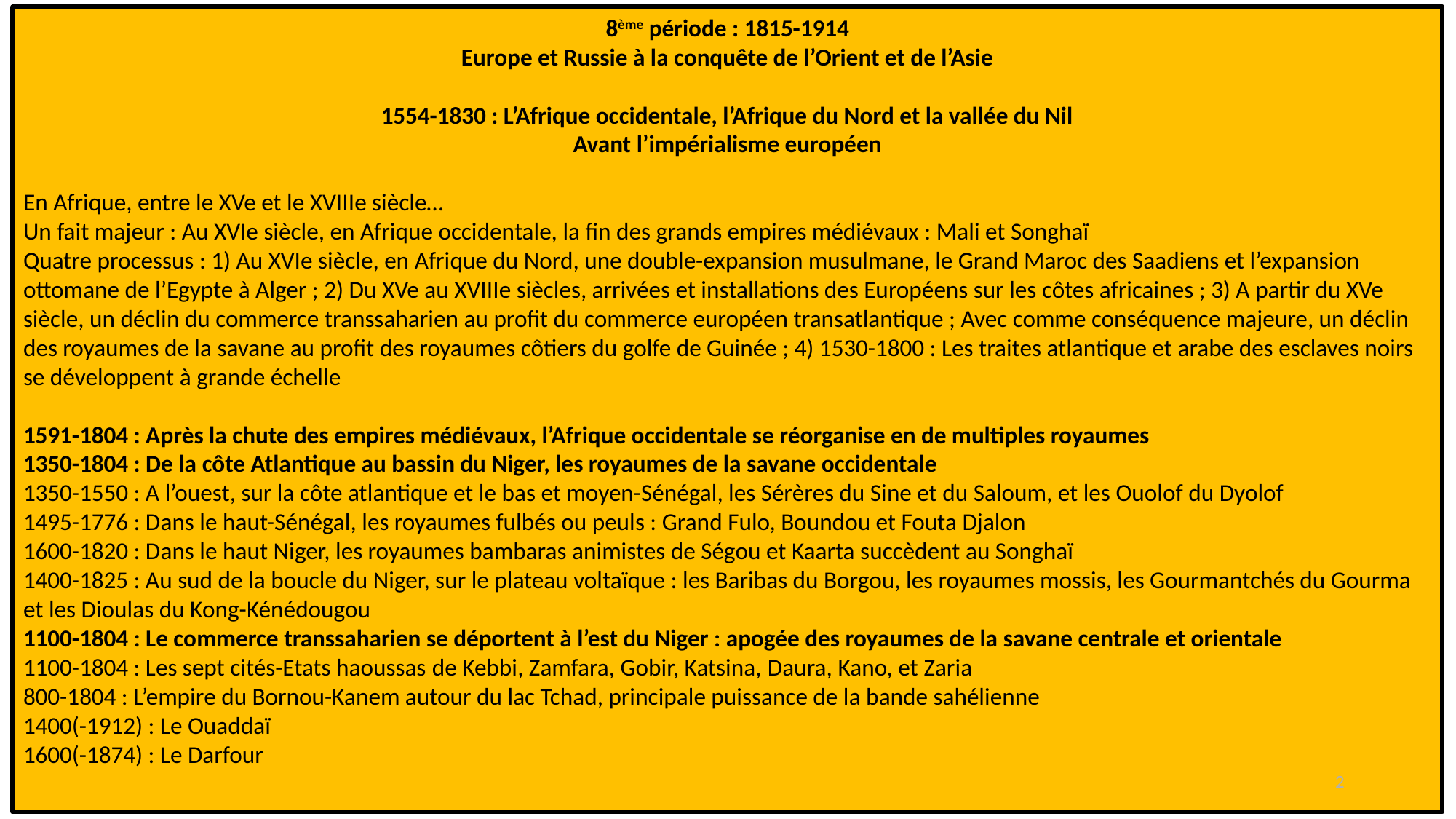

8ème période : 1815-1914
Europe et Russie à la conquête de l’Orient et de l’Asie
1554-1830 : L’Afrique occidentale, l’Afrique du Nord et la vallée du Nil
Avant l’impérialisme européen

En Afrique, entre le XVe et le XVIIIe siècle…
Un fait majeur : Au XVIe siècle, en Afrique occidentale, la fin des grands empires médiévaux : Mali et Songhaï
Quatre processus : 1) Au XVIe siècle, en Afrique du Nord, une double-expansion musulmane, le Grand Maroc des Saadiens et l’expansion ottomane de l’Egypte à Alger ; 2) Du XVe au XVIIIe siècles, arrivées et installations des Européens sur les côtes africaines ; 3) A partir du XVe siècle, un déclin du commerce transsaharien au profit du commerce européen transatlantique ; Avec comme conséquence majeure, un déclin des royaumes de la savane au profit des royaumes côtiers du golfe de Guinée ; 4) 1530-1800 : Les traites atlantique et arabe des esclaves noirs se développent à grande échelle

1591-1804 : Après la chute des empires médiévaux, l’Afrique occidentale se réorganise en de multiples royaumes
1350-1804 : De la côte Atlantique au bassin du Niger, les royaumes de la savane occidentale
1350-1550 : A l’ouest, sur la côte atlantique et le bas et moyen-Sénégal, les Sérères du Sine et du Saloum, et les Ouolof du Dyolof
1495-1776 : Dans le haut-Sénégal, les royaumes fulbés ou peuls : Grand Fulo, Boundou et Fouta Djalon
1600-1820 : Dans le haut Niger, les royaumes bambaras animistes de Ségou et Kaarta succèdent au Songhaï
1400-1825 : Au sud de la boucle du Niger, sur le plateau voltaïque : les Baribas du Borgou, les royaumes mossis, les Gourmantchés du Gourma et les Dioulas du Kong-Kénédougou
1100-1804 : Le commerce transsaharien se déportent à l’est du Niger : apogée des royaumes de la savane centrale et orientale
1100-1804 : Les sept cités-Etats haoussas de Kebbi, Zamfara, Gobir, Katsina, Daura, Kano, et Zaria
800-1804 : L’empire du Bornou-Kanem autour du lac Tchad, principale puissance de la bande sahélienne
1400(-1912) : Le Ouaddaï
1600(-1874) : Le Darfour
2